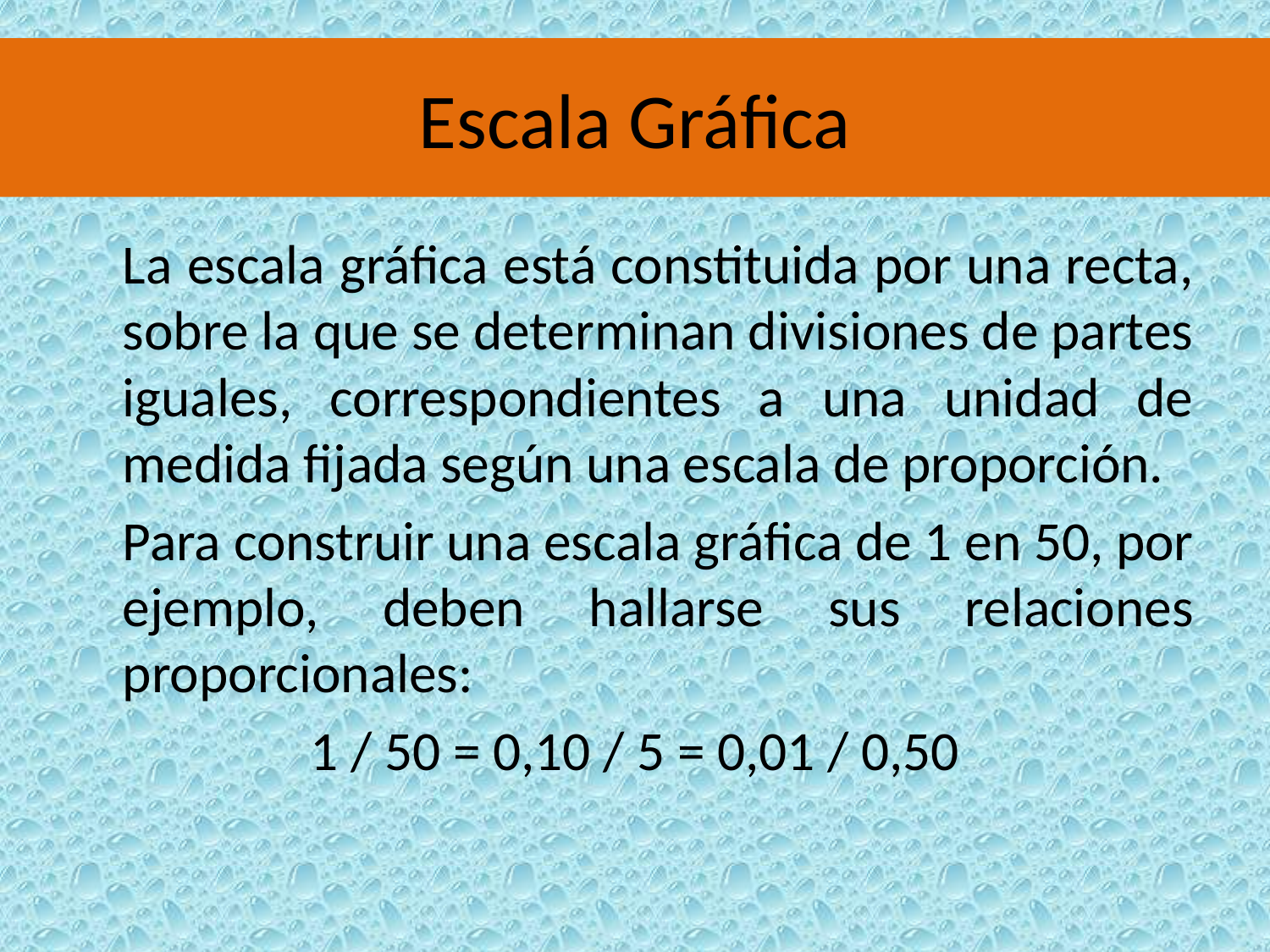

# Escala Gráfica
	La escala gráfica está constituida por una recta, sobre la que se determinan divisiones de partes iguales, correspondientes a una unidad de medida fijada según una escala de proporción.
	Para construir una escala gráfica de 1 en 50, por ejemplo, deben hallarse sus relaciones proporcionales:
1 / 50 = 0,10 / 5 = 0,01 / 0,50